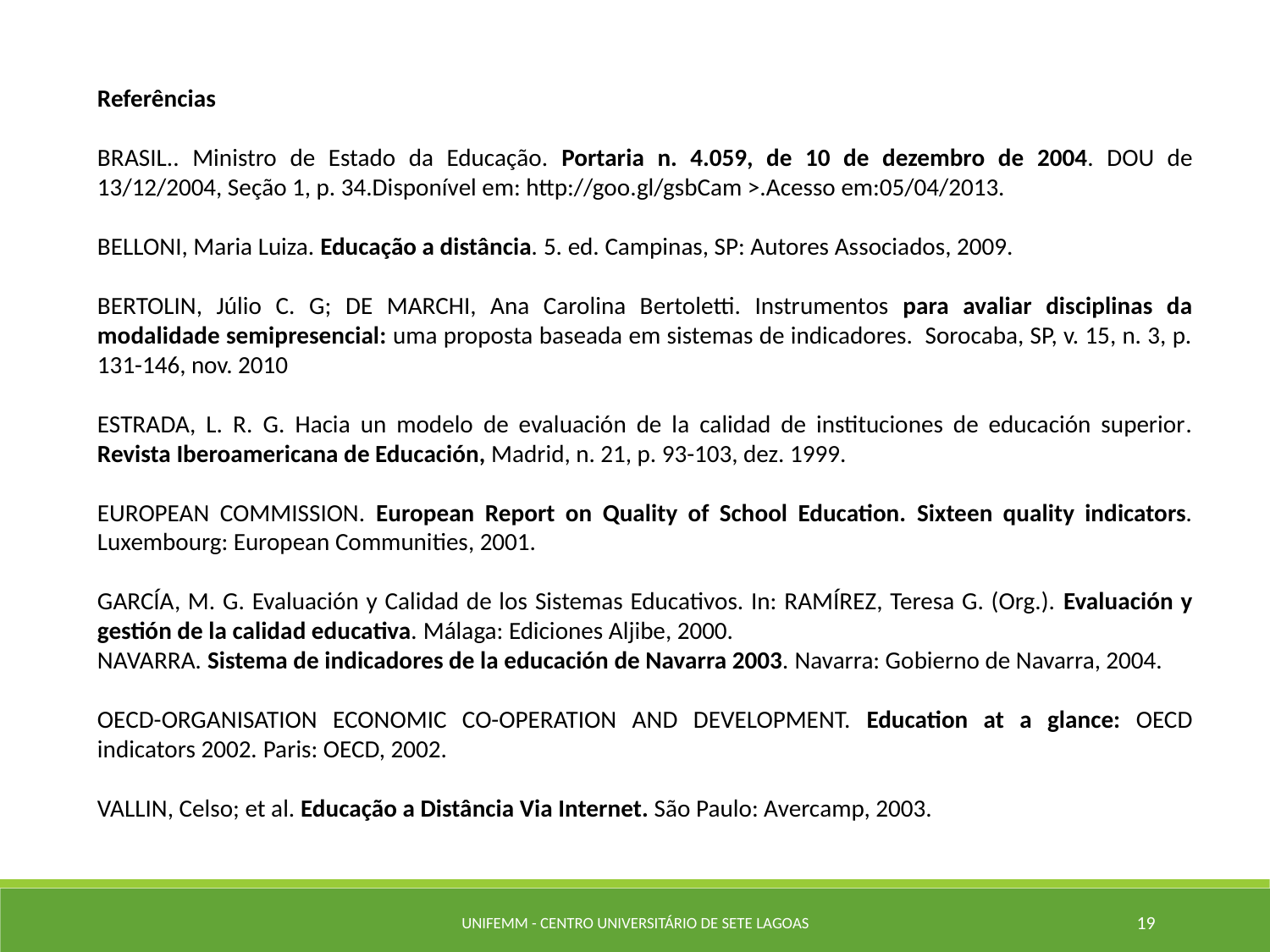

Referências

BRASIL.. Ministro de Estado da Educação. Portaria n. 4.059, de 10 de dezembro de 2004. DOU de 13/12/2004, Seção 1, p. 34.Disponível em: http://goo.gl/gsbCam >.Acesso em:05/04/2013.

BELLONI, Maria Luiza. Educação a distância. 5. ed. Campinas, SP: Autores Associados, 2009.

BERTOLIN, Júlio C. G; De Marchi, Ana Carolina Bertoletti. Instrumentos para avaliar disciplinas da modalidade semipresencial: uma proposta baseada em sistemas de indicadores.  Sorocaba, SP, v. 15, n. 3, p. 131-146, nov. 2010

ESTRADA, L. R. G. Hacia un modelo de evaluación de la calidad de instituciones de educación superior. Revista Iberoamericana de Educación, Madrid, n. 21, p. 93-103, dez. 1999.

EUROPEAN COMMISSION. European Report on Quality of School Education. Sixteen quality indicators. Luxembourg: European Communities, 2001.

GARCÍA, M. G. Evaluación y Calidad de los Sistemas Educativos. In: RAMÍREZ, Teresa G. (Org.). Evaluación y gestión de la calidad educativa. Málaga: Ediciones Aljibe, 2000.
NAVARRA. Sistema de indicadores de la educación de Navarra 2003. Navarra: Gobierno de Navarra, 2004.

OECD-ORGANISATION ECONOMIC CO-OPERATION AND DEVELOPMENT. Education at a glance: OECD indicators 2002. Paris: OECD, 2002.

VALLIN, Celso; et al. Educação a Distância Via Internet. São Paulo: Avercamp, 2003.

UNIFEMM - CENTRO UNIVERSITÁRIO DE SETE LAGOAS
19